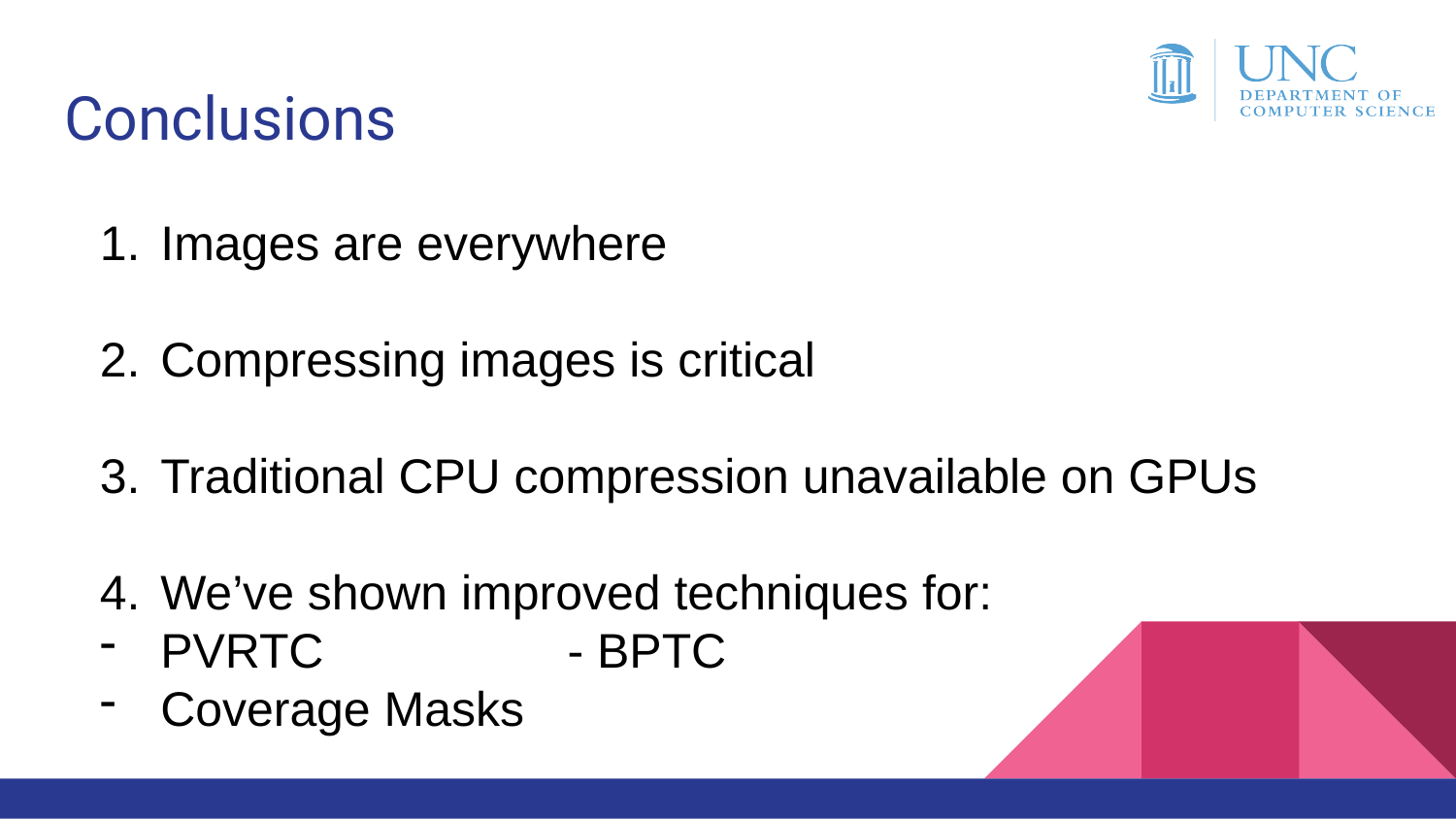

# Conclusions
Images are everywhere

Compressing images is critical

Traditional CPU compression unavailable on GPUs

We’ve shown improved techniques for:
PVRTC                  - BPTC
Coverage Masks